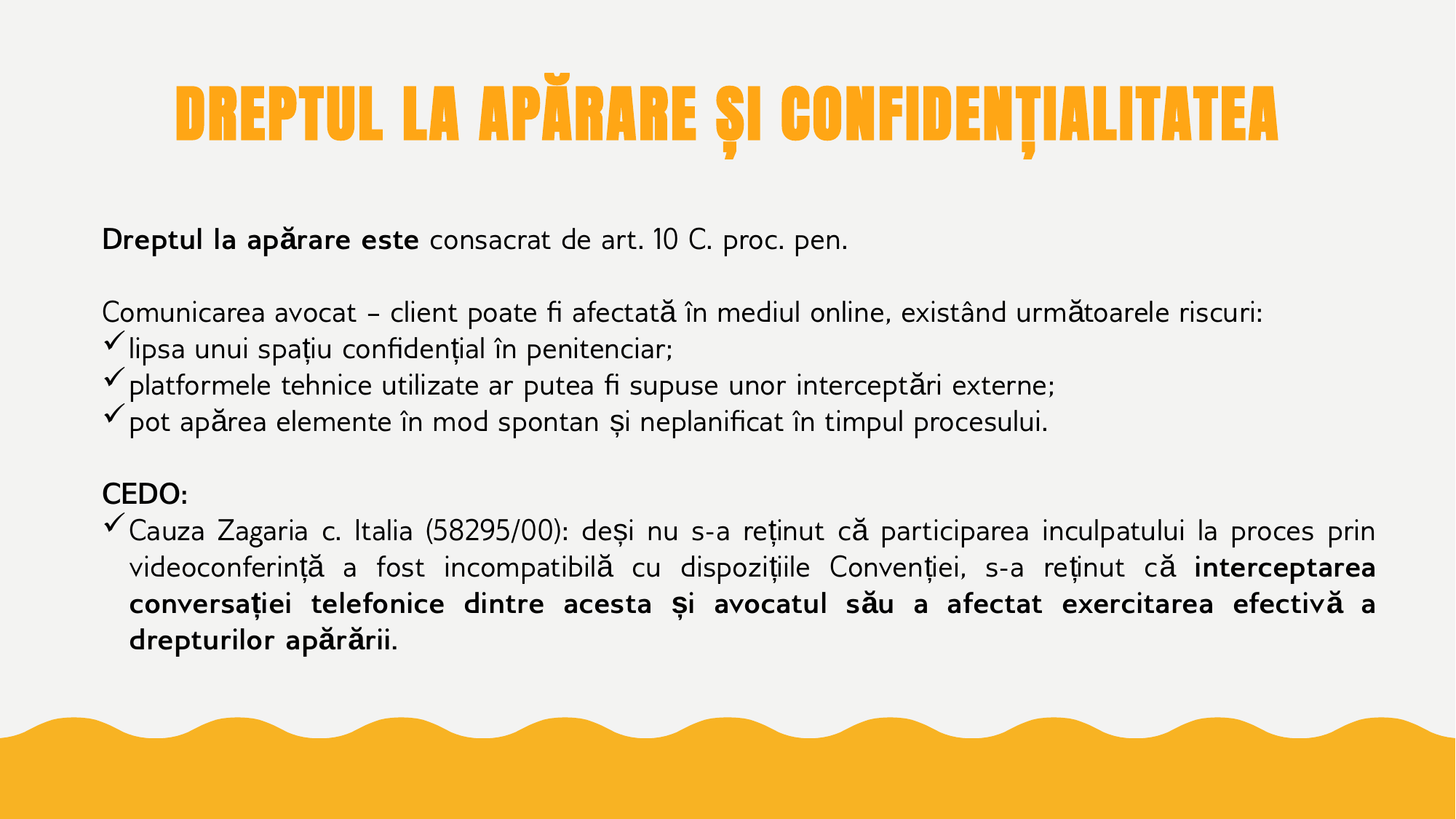

# DREPTUL LA APĂRARE ȘI CONFIDENȚIALITATEA
Dreptul la apărare este consacrat de art. 10 C. proc. pen.

Comunicarea avocat – client poate fi afectată în mediul online, existând următoarele riscuri:
lipsa unui spațiu confidențial în penitenciar;
platformele tehnice utilizate ar putea fi supuse unor interceptări externe;
pot apărea elemente în mod spontan și neplanificat în timpul procesului.

CEDO:
Cauza Zagaria c. Italia (58295/00): deși nu s-a reținut că participarea inculpatului la proces prin videoconferință a fost incompatibilă cu dispozițiile Convenției, s-a reținut că interceptarea conversației telefonice dintre acesta și avocatul său a afectat exercitarea efectivă a drepturilor apărării.